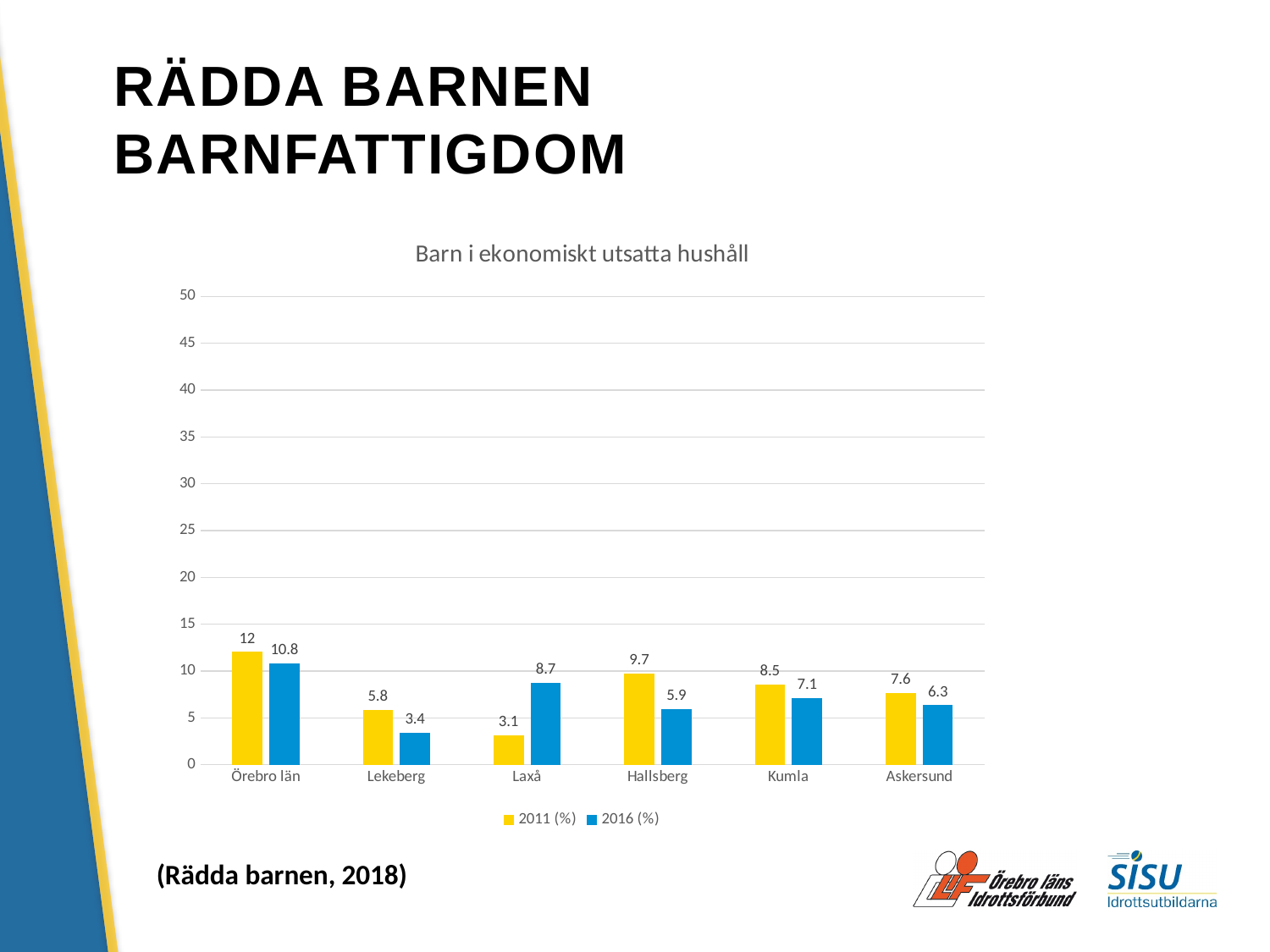

# RÄDDA BARNEN BARNFATTIGDOM

### Chart: Barn i ekonomiskt utsatta hushåll

| Category | 2011 (%) | 2016 (%) |
|---|---|---|
| Örebro län | 12.0 | 10.8 |
| Lekeberg | 5.8 | 3.4 |
| Laxå | 3.1 | 8.7 |
| Hallsberg | 9.7 | 5.9 |
| Kumla | 8.5 | 7.1 |
| Askersund | 7.6 | 6.3 |
(Rädda barnen, 2018)